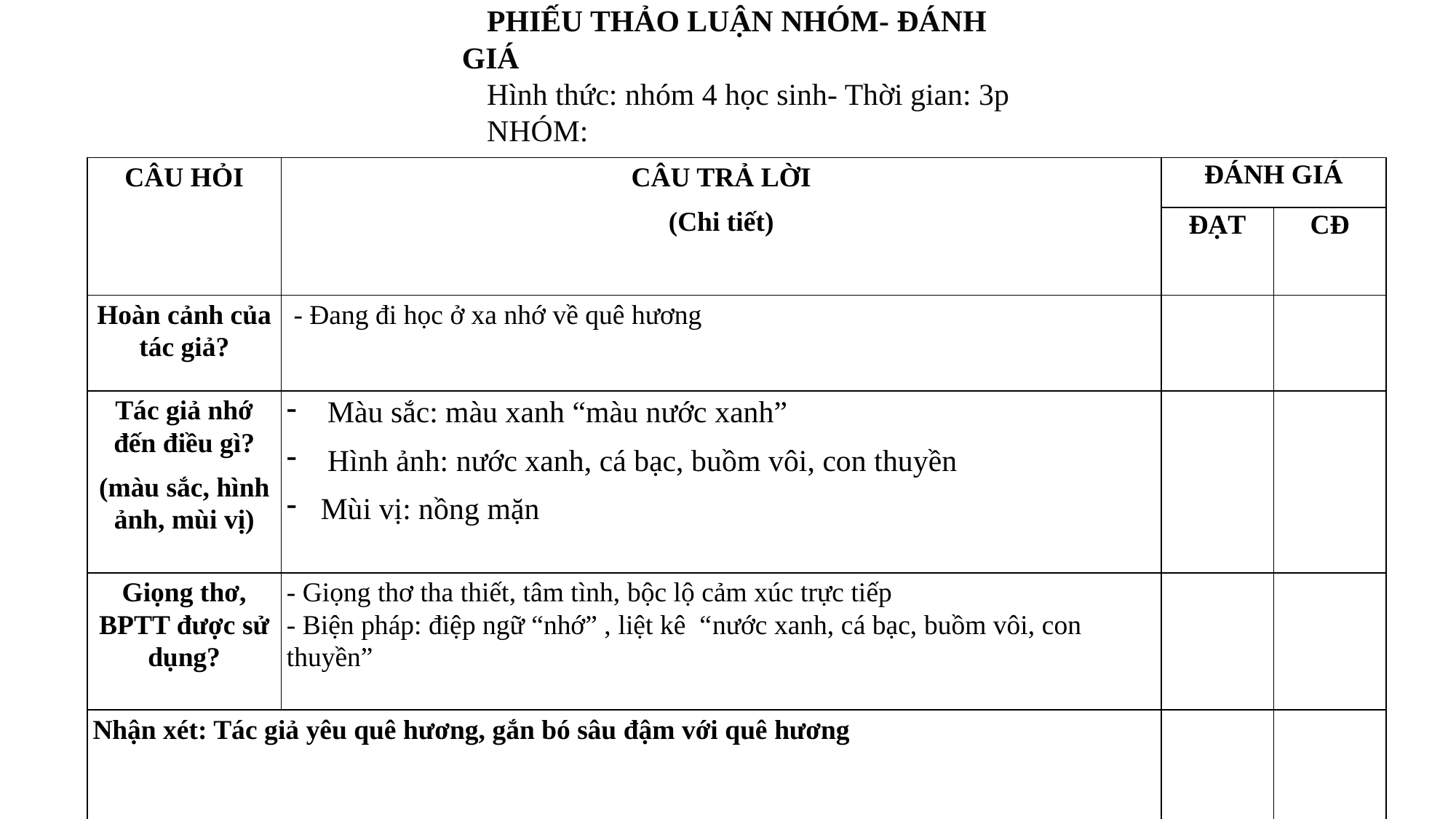

PHIẾU THẢO LUẬN NHÓM- ĐÁNH GIÁ
Hình thức: nhóm 4 học sinh- Thời gian: 3p
NHÓM:

| CÂU HỎI | CÂU TRẢ LỜI (Chi tiết) | ĐÁNH GIÁ |  |
| --- | --- | --- | --- |
|  |  | ĐẠT | CĐ |
| Hoàn cảnh của tác giả? | - Đang đi học ở xa nhớ về quê hương |  |  |
| Tác giả nhớ đến điều gì? (màu sắc, hình ảnh, mùi vị) | Màu sắc: màu xanh “màu nước xanh” Hình ảnh: nước xanh, cá bạc, buồm vôi, con thuyền Mùi vị: nồng mặn |  |  |
| Giọng thơ, BPTT được sử dụng? | - Giọng thơ tha thiết, tâm tình, bộc lộ cảm xúc trực tiếp - Biện pháp: điệp ngữ “nhớ” , liệt kê “nước xanh, cá bạc, buồm vôi, con thuyền” |  |  |
| Nhận xét: Tác giả yêu quê hương, gắn bó sâu đậm với quê hương |  |  |  |